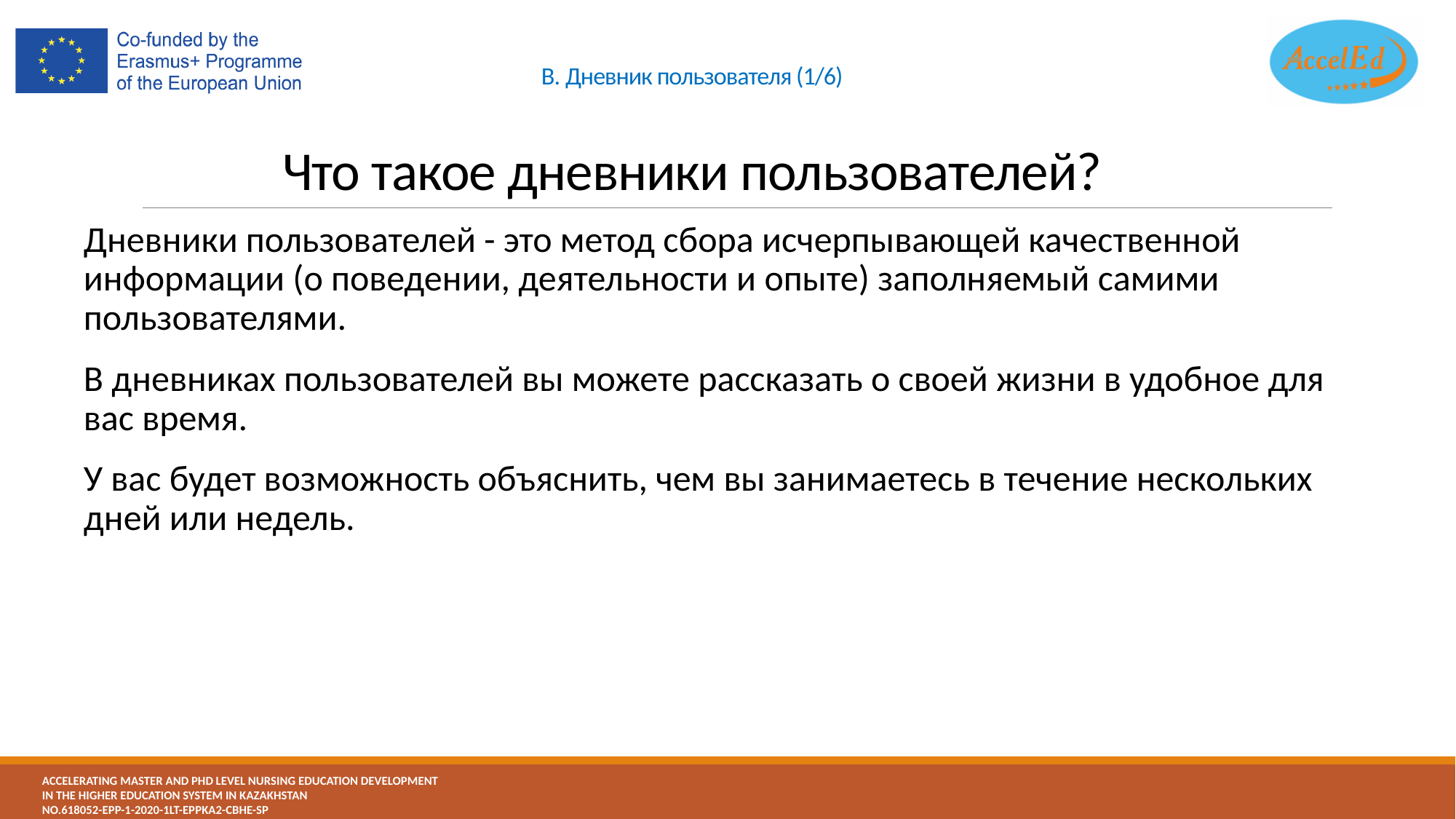

# B. Дневник пользователя (1/6) Что такое дневники пользователей?
Дневники пользователей - это метод сбора исчерпывающей качественной информации (о поведении, деятельности и опыте) заполняемый самими пользователями.
В дневниках пользователей вы можете рассказать о своей жизни в удобное для вас время.
У вас будет возможность объяснить, чем вы занимаетесь в течение нескольких дней или недель.